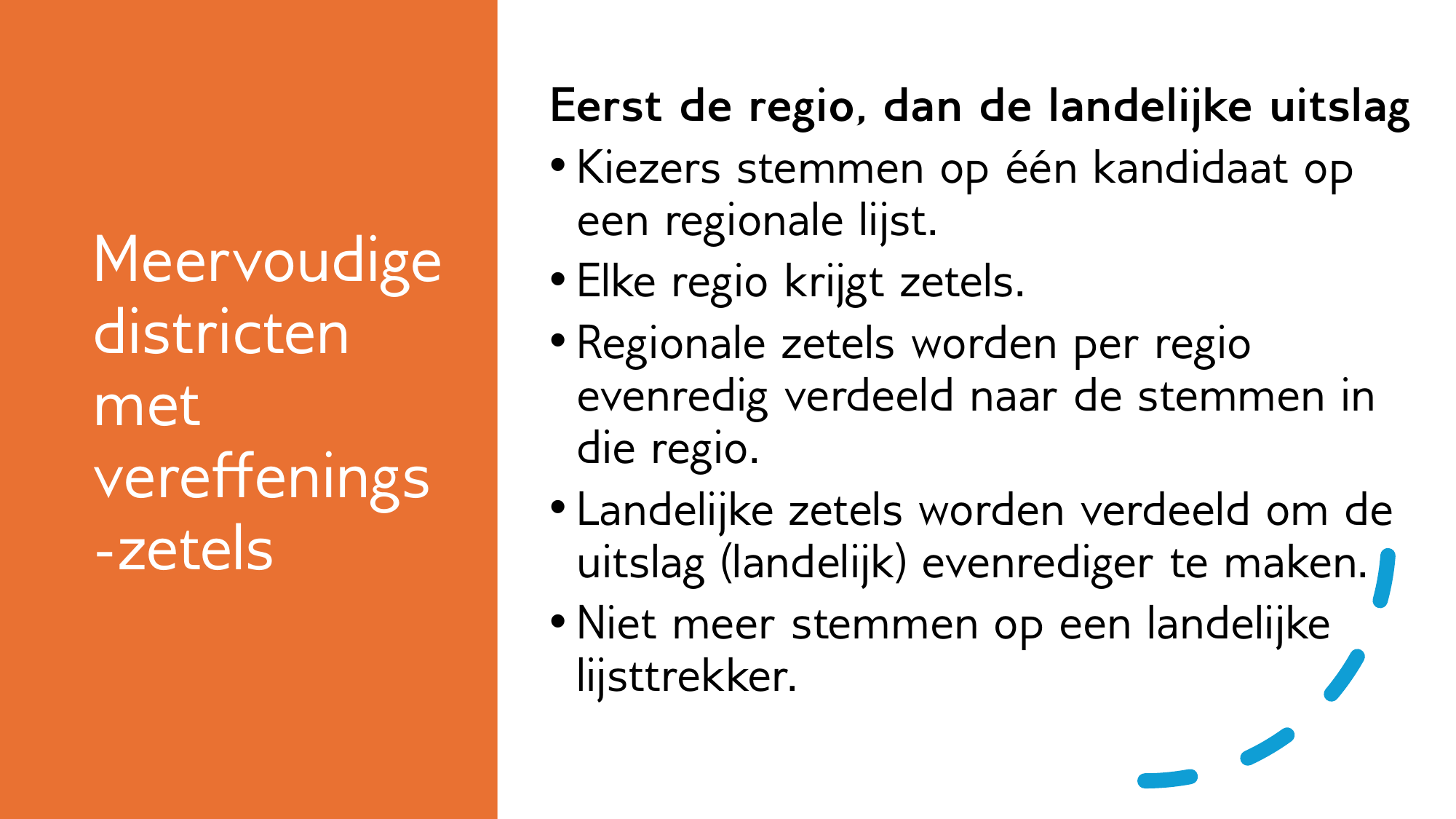

Eerst de regio, dan de landelijke uitslag
Kiezers stemmen op één kandidaat op een regionale lijst.
Elke regio krijgt zetels.
Regionale zetels worden per regio evenredig verdeeld naar de stemmen in die regio.
Landelijke zetels worden verdeeld om de uitslag (landelijk) evenrediger te maken.
Niet meer stemmen op een landelijke lijsttrekker.
Meervoudige districten met vereffenings-zetels